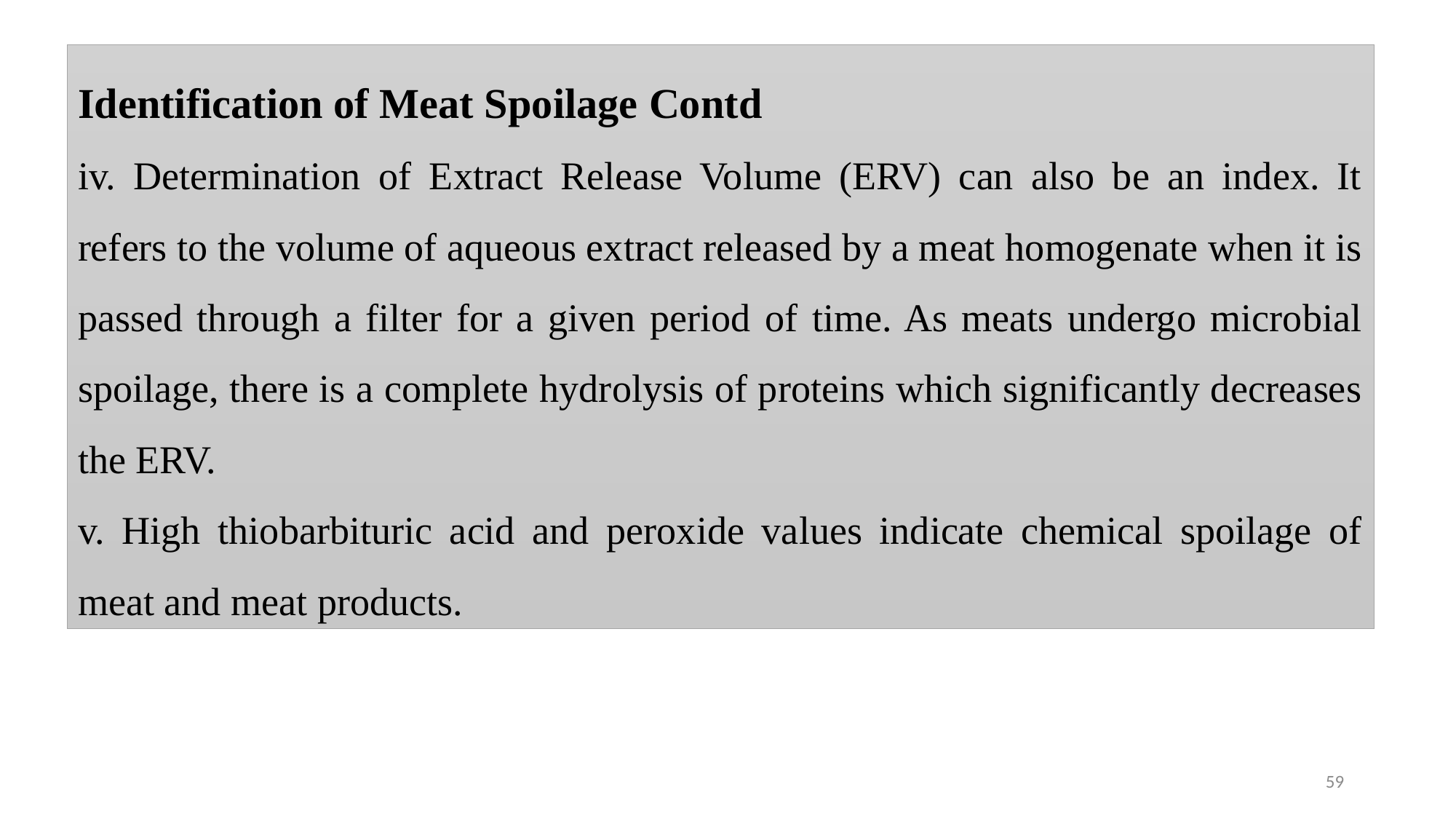

Identification of Meat Spoilage Contd
iv. Determination of Extract Release Volume (ERV) can also be an index. It refers to the volume of aqueous extract released by a meat homogenate when it is passed through a filter for a given period of time. As meats undergo microbial spoilage, there is a complete hydrolysis of proteins which significantly decreases the ERV.
v. High thiobarbituric acid and peroxide values indicate chemical spoilage of meat and meat products.
59